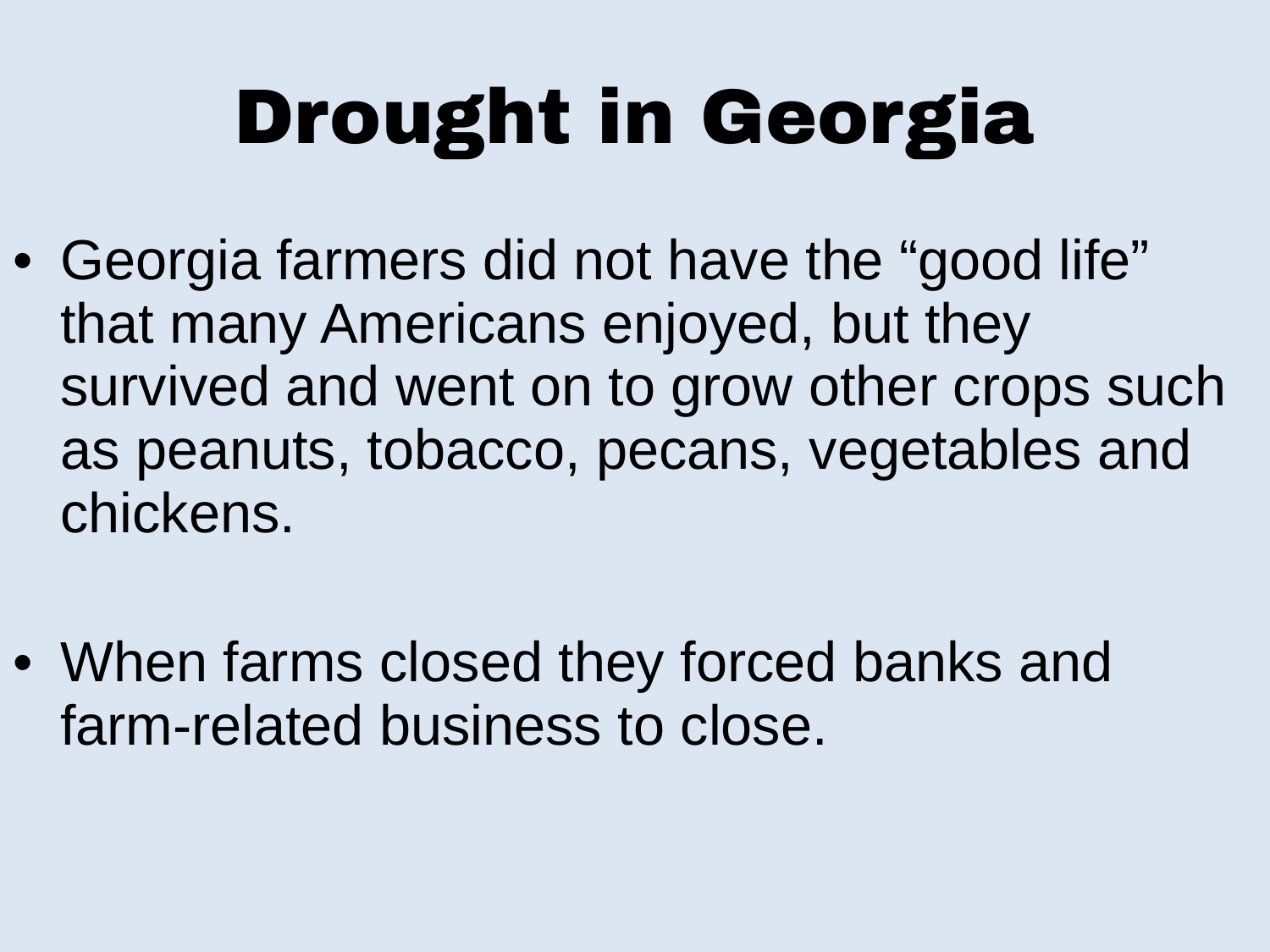

# Drought in Georgia
Georgia farmers did not have the “good life” that many Americans enjoyed, but they survived and went on to grow other crops such as peanuts, tobacco, pecans, vegetables and chickens.

When farms closed they forced banks and farm-related business to close.